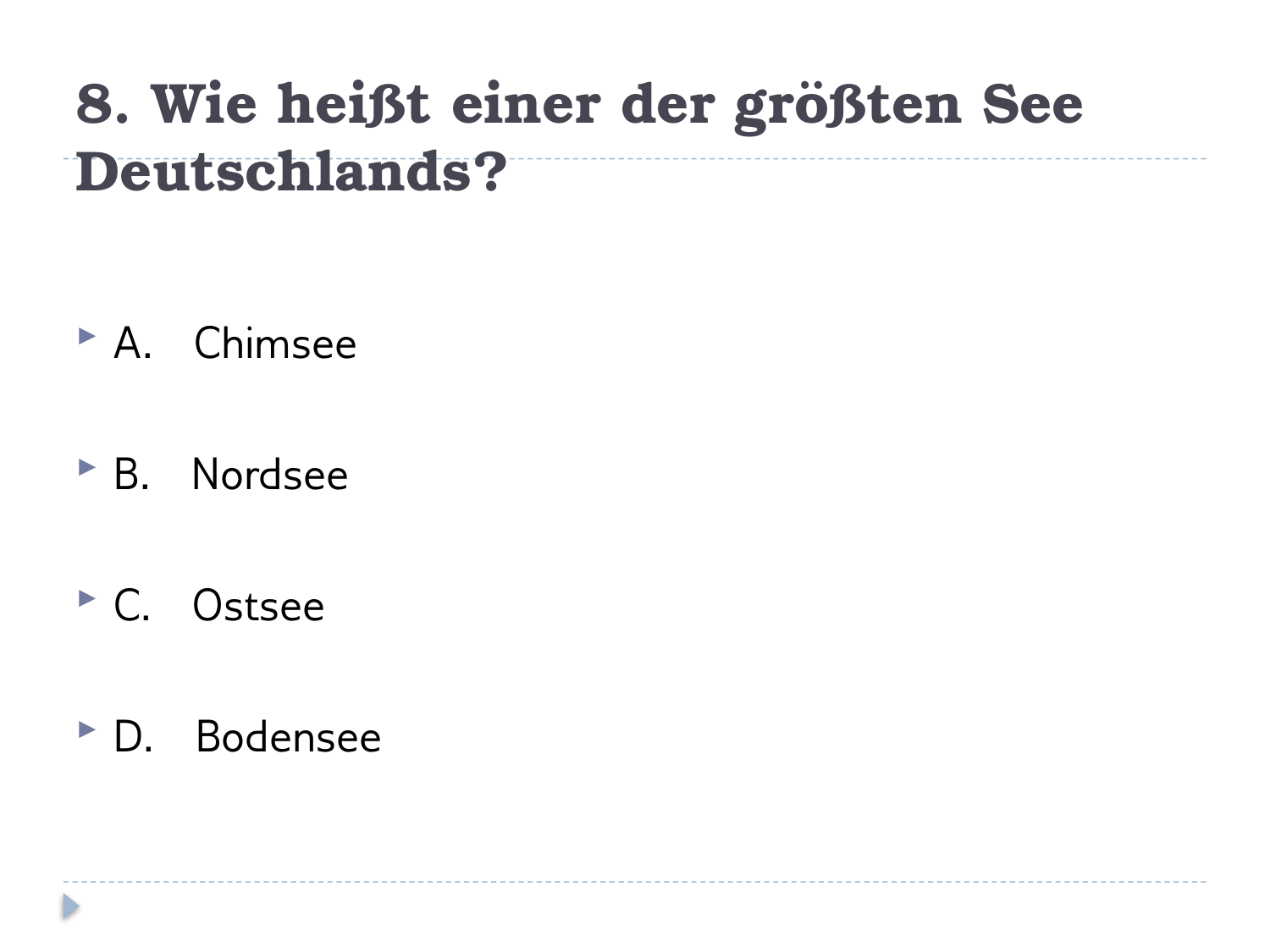

# 8. Wie heißt einer der größten See Deutschlands?
A.   Chimsee

B.   Nordsee

C.   Ostsee

D.   Bodensee